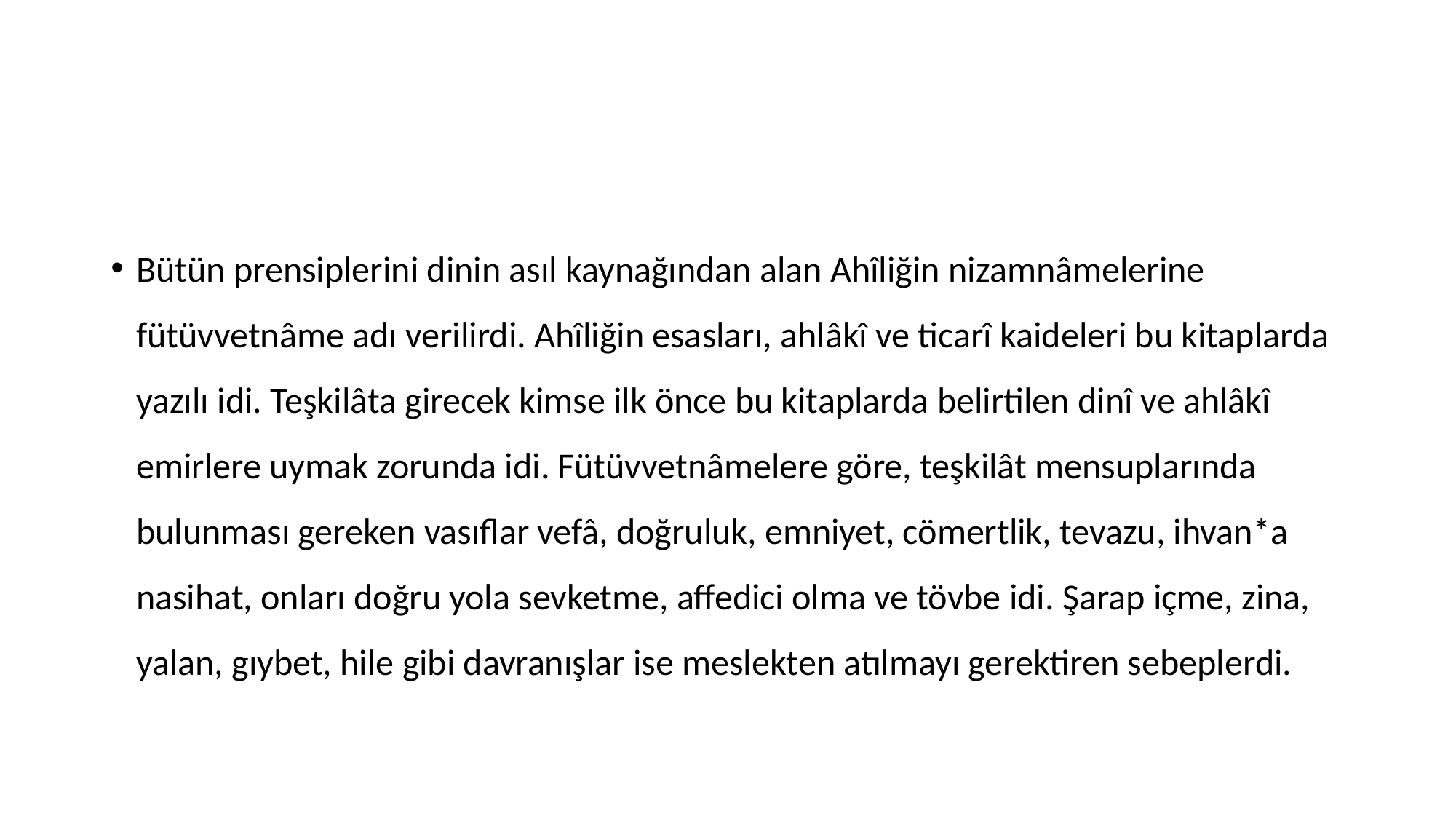

Bütün prensiplerini dinin asıl kaynağından alan Ahîliğin nizamnâmelerine fütüvvetnâme adı verilirdi. Ahîliğin esasları, ahlâkî ve ticarî kaideleri bu kitaplarda yazılı idi. Teşkilâta girecek kimse ilk önce bu kitaplarda belirtilen dinî ve ahlâkî emirlere uymak zorunda idi. Fütüvvetnâmelere göre, teşkilât mensuplarında bulunması gereken vasıflar vefâ, doğruluk, emniyet, cömertlik, tevazu, ihvan*a nasihat, onları doğru yola sevketme, affedici olma ve tövbe idi. Şarap içme, zina, yalan, gıybet, hile gibi davranışlar ise meslekten atılmayı gerektiren sebeplerdi.